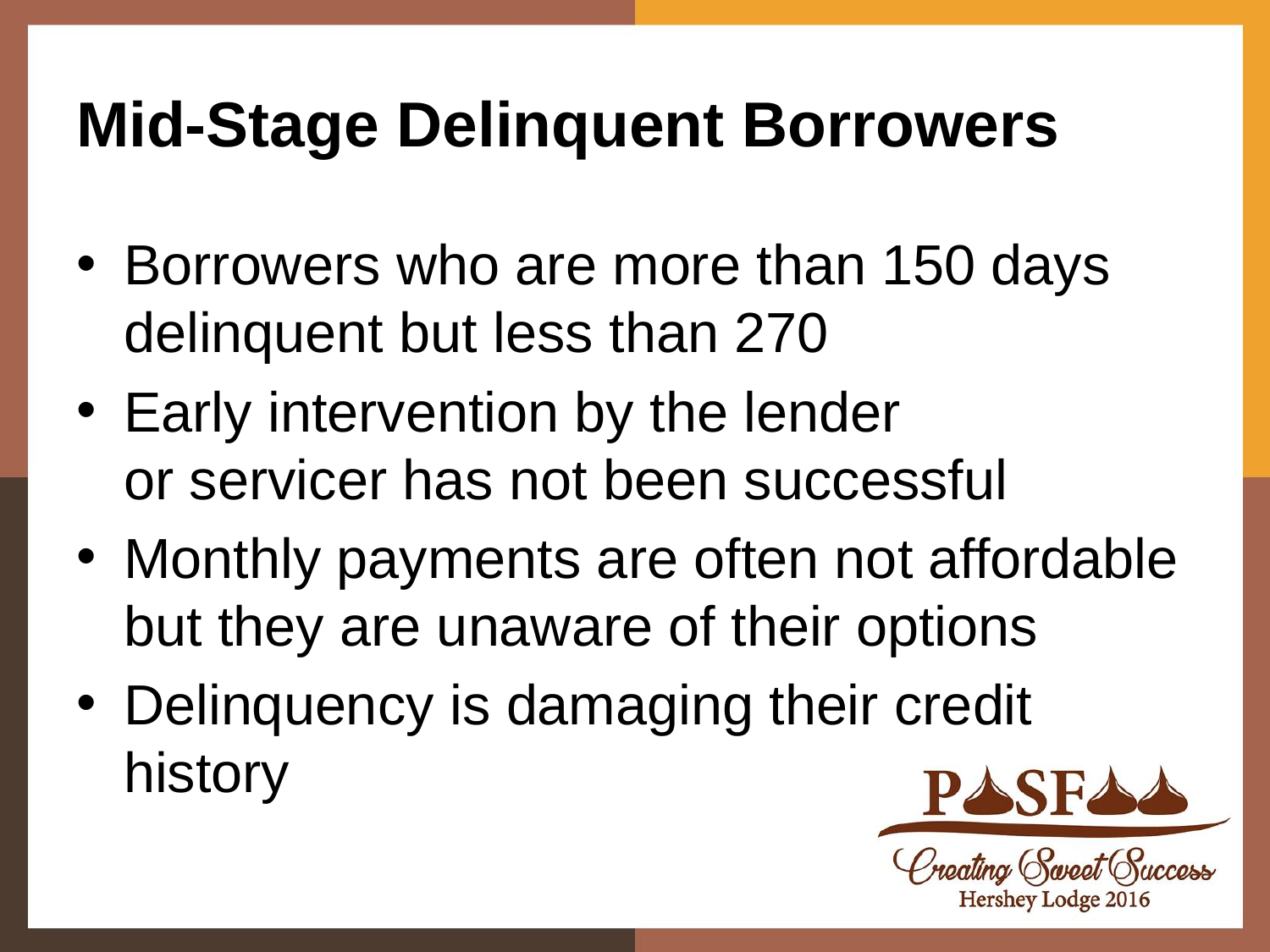

# Mid-Stage Delinquent Borrowers
Borrowers who are more than 150 days delinquent but less than 270
Early intervention by the lender
or servicer has not been successful
Monthly payments are often not affordable but they are unaware of their options
Delinquency is damaging their credit history